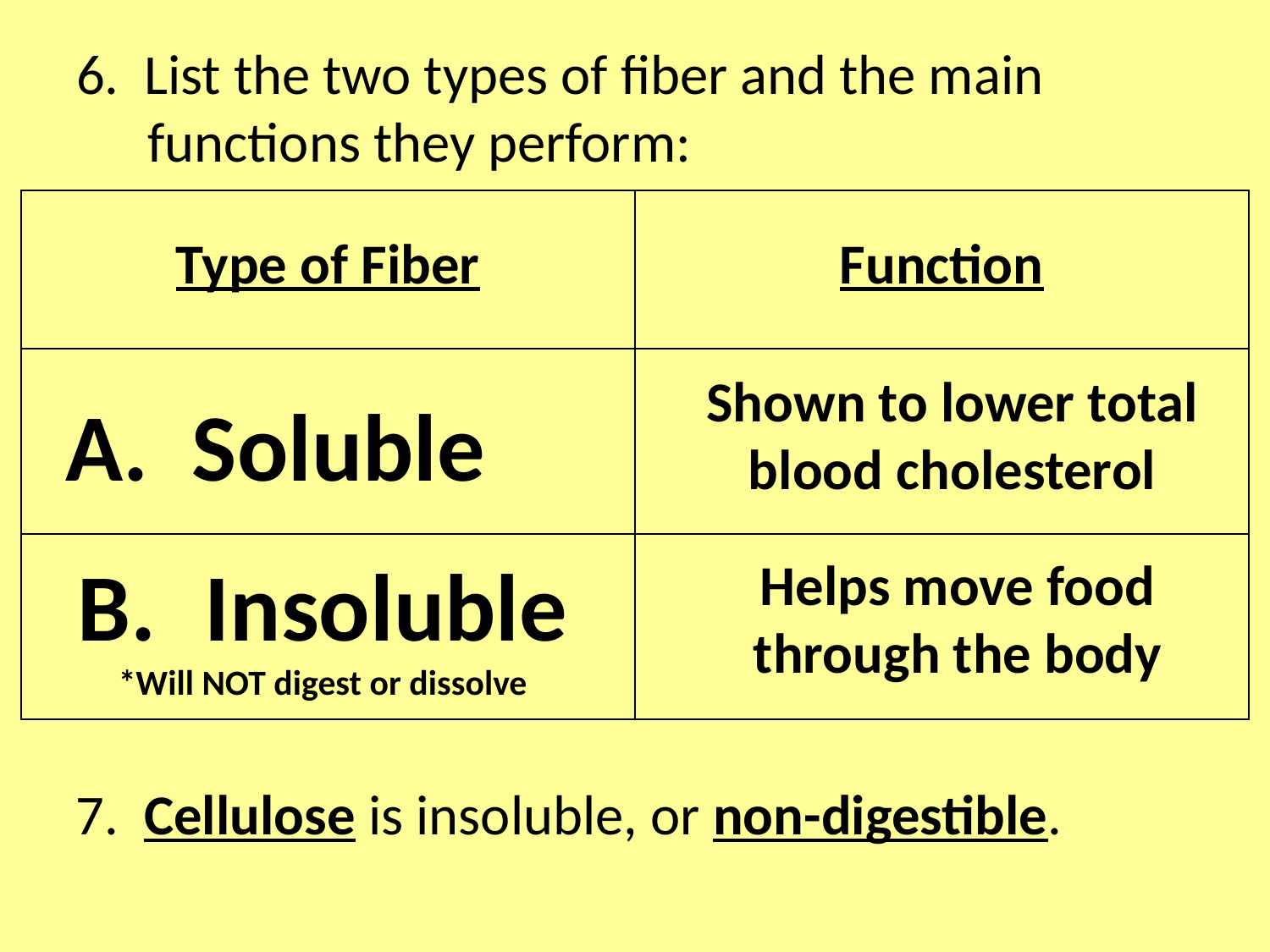

6.  List the two types of fiber and the main functions they perform:
| Type of Fiber | Function |
| --- | --- |
|  |  |
|  |  |
Shown to lower total blood cholesterol
A.  Soluble
Insoluble
*Will NOT digest or dissolve
Helps move food through the body
7.  Cellulose is insoluble, or non-digestible.